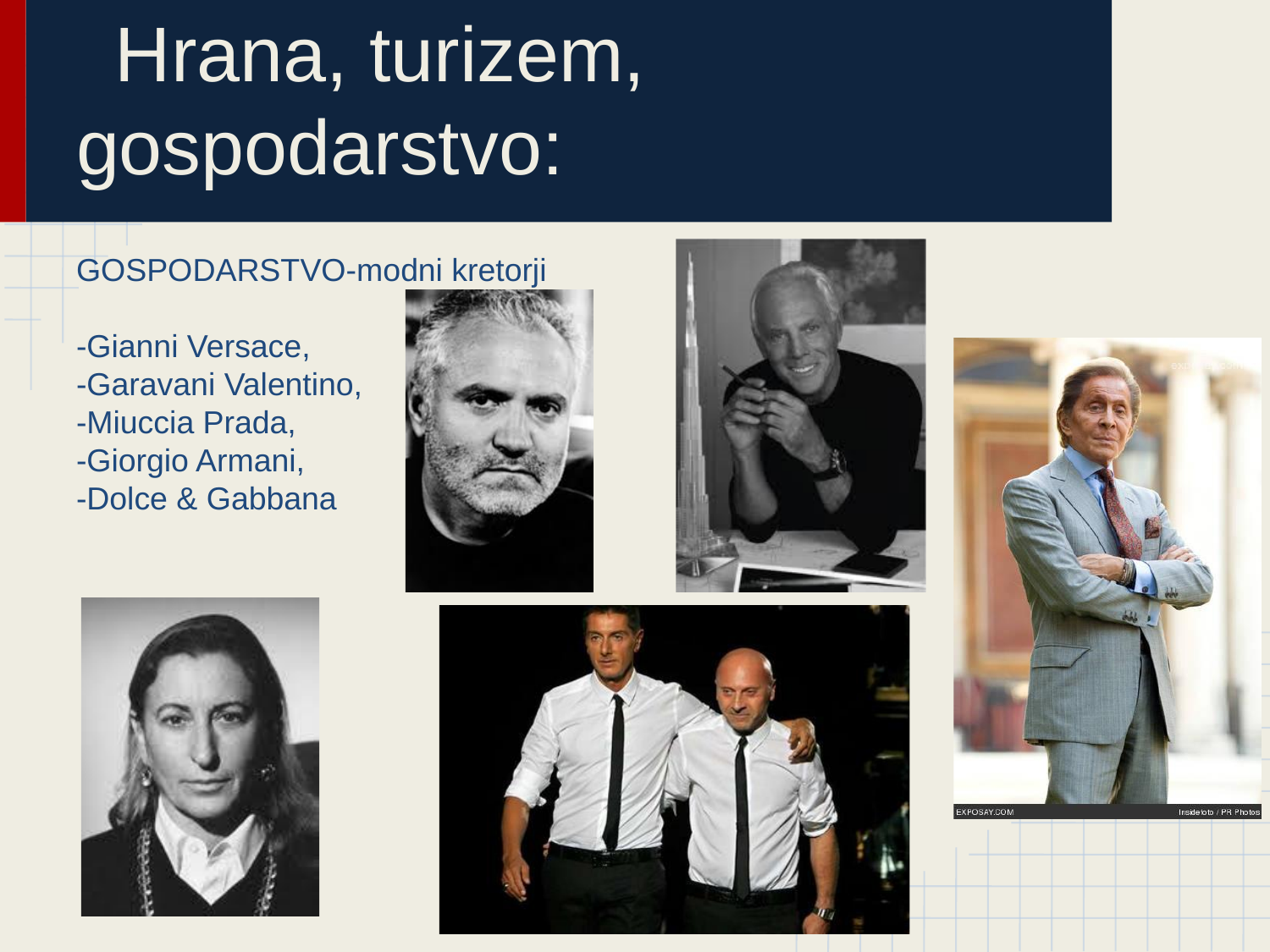

# Hrana, turizem, gospodarstvo:
GOSPODARSTVO-modni kretorji

-Gianni Versace,
-Garavani Valentino,
-Miuccia Prada,
-Giorgio Armani,
-Dolce & Gabbana